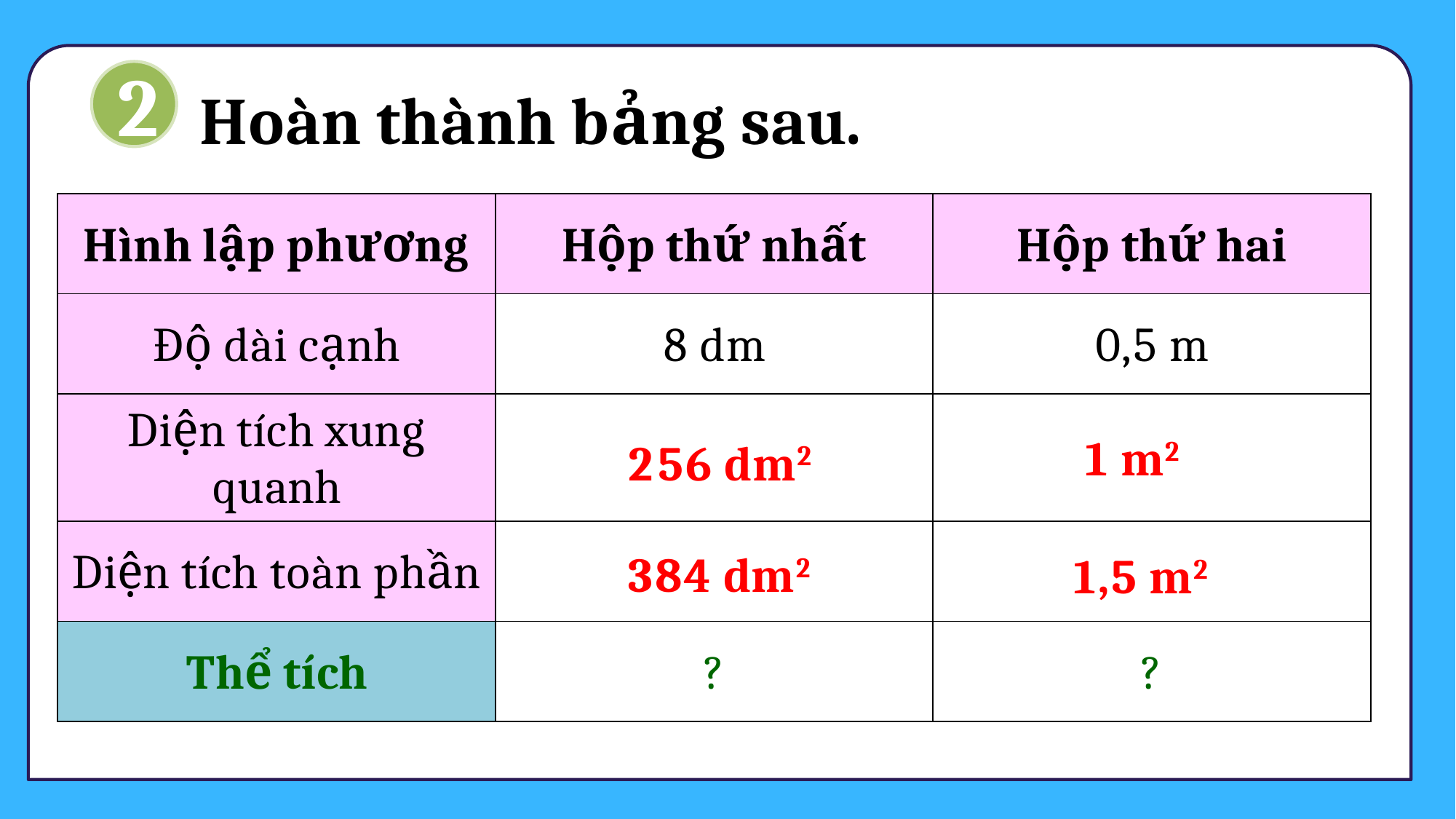

2
Hoàn thành bảng sau.
| Hình lập phương | Hộp thứ nhất | Hộp thứ hai |
| --- | --- | --- |
| Độ dài cạnh | 8 dm | 0,5 m |
| Diện tích xung quanh | ? | ? |
| Diện tích toàn phần | ? | ? |
1 m2
256 dm2
384 dm2
1,5 m2
| Thể tích | ? | ? |
| --- | --- | --- |